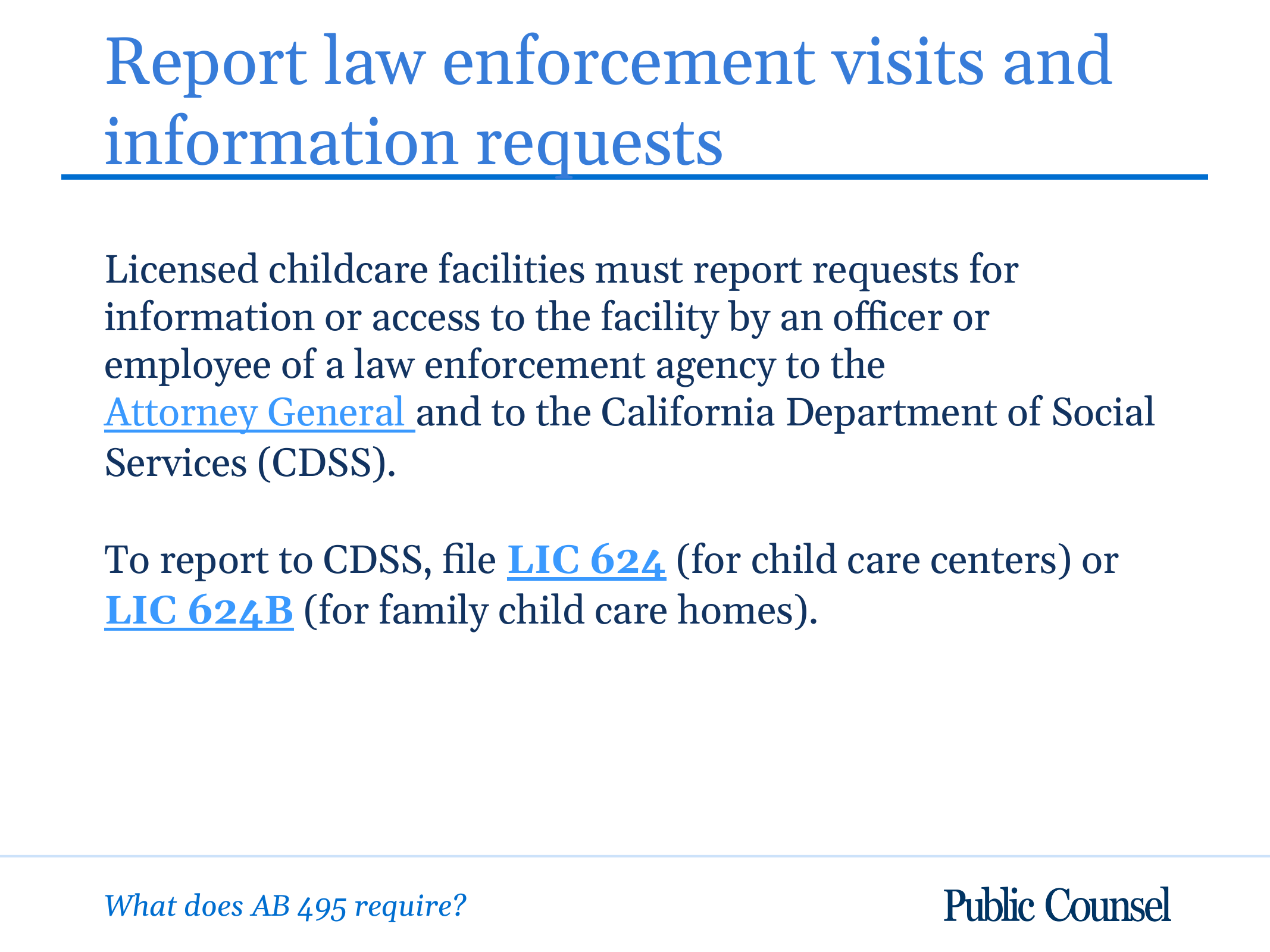

# Report law enforcement visits and information requests
Licensed childcare facilities must report requests for information or access to the facility by an officer or employee of a law enforcement agency to the Attorney General and to the California Department of Social Services (CDSS).
To report to CDSS, file LIC 624 (for child care centers) or LIC 624B (for family child care homes).

What does AB 495 require?